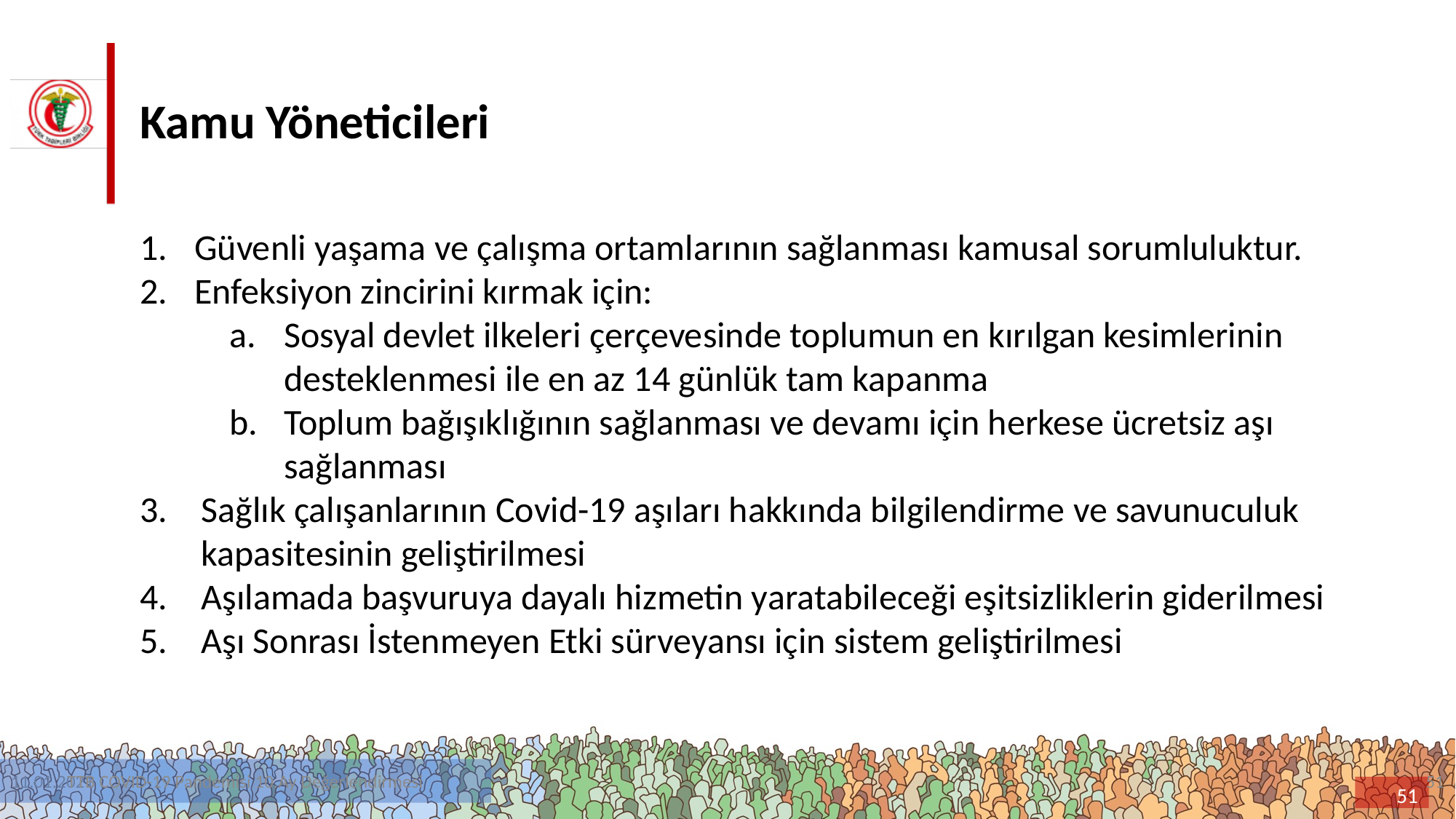

# Kamu Yöneticileri
Güvenli yaşama ve çalışma ortamlarının sağlanması kamusal sorumluluktur.
Enfeksiyon zincirini kırmak için:
Sosyal devlet ilkeleri çerçevesinde toplumun en kırılgan kesimlerinin desteklenmesi ile en az 14 günlük tam kapanma
Toplum bağışıklığının sağlanması ve devamı için herkese ücretsiz aşı sağlanması
Sağlık çalışanlarının Covid-19 aşıları hakkında bilgilendirme ve savunuculuk kapasitesinin geliştirilmesi
Aşılamada başvuruya dayalı hizmetin yaratabileceği eşitsizliklerin giderilmesi
Aşı Sonrası İstenmeyen Etki sürveyansı için sistem geliştirilmesi

11.01.2021
TTB COVID-19 Pandemisi 10.Ay Değerlendirmesi
51